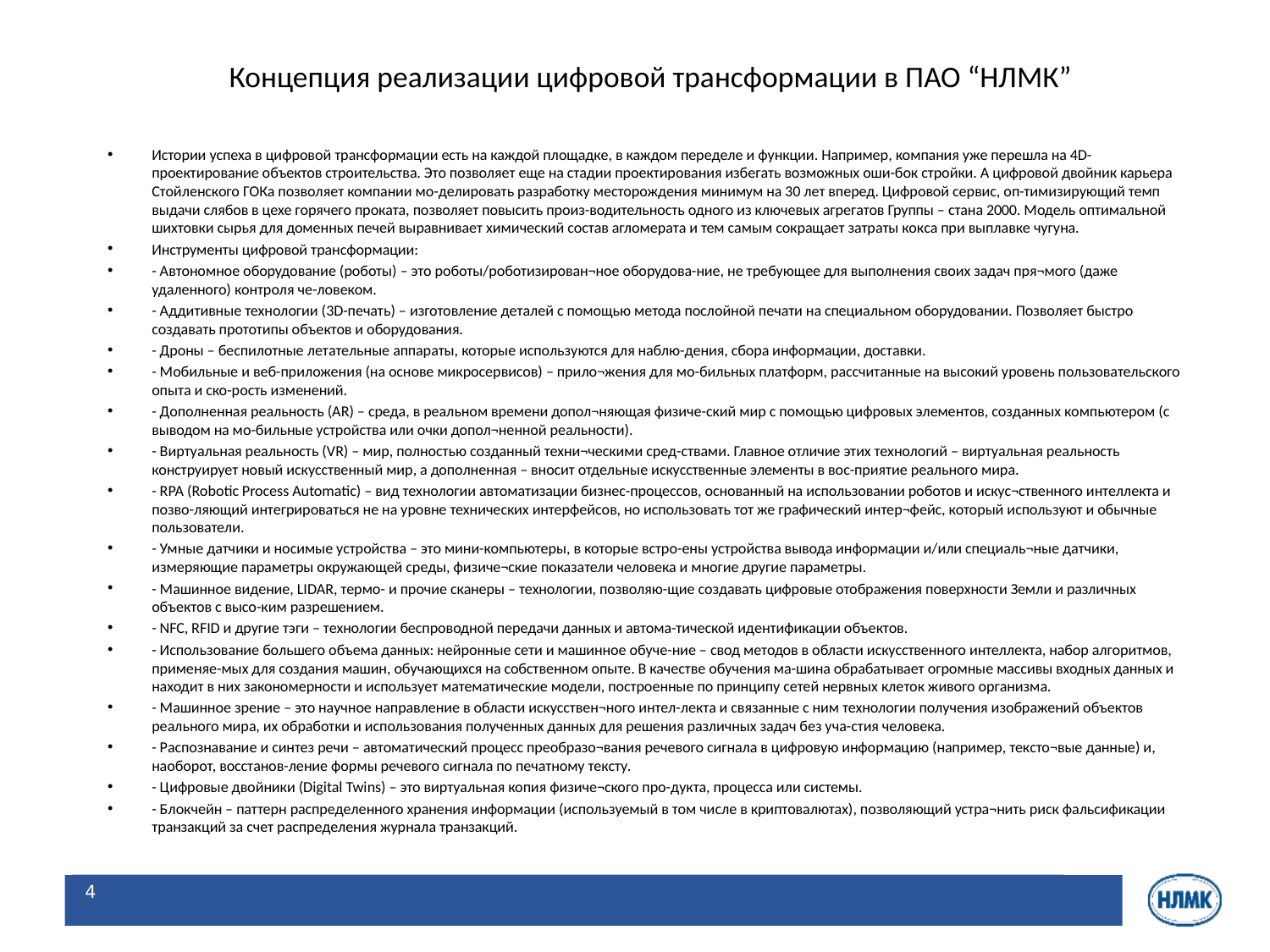

# Концепция реализации цифровой трансформации в ПАО “НЛМК”
Истории успеха в цифровой трансформации есть на каждой площадке, в каждом переделе и функции. Например, компания уже перешла на 4D-проектирование объектов строительства. Это позволяет еще на стадии проектирова­ния избегать возможных оши-бок стройки. А цифровой двойник карьера Стойленского ГОКа позволяет компании мо-делировать разработку месторождения минимум на 30 лет вперед. Цифровой сервис, оп-тимизирующий темп выдачи слябов в цехе горячего проката, позволяет повысить произ-водительность одного из ключевых агрегатов Группы – стана 2000. Модель оптимальной шихтовки сырья для доменных печей выравнивает химический состав агломерата и тем самым сокращает затраты кокса при выплавке чугуна.
Инструменты цифровой трансформации:
- Автономное оборудование (роботы) – это роботы/роботизирован¬ное оборудова-ние, не требующее для выполнения своих задач пря¬мого (даже удаленного) контроля че-ловеком.
- Аддитивные технологии (3D-печать) – изготовление деталей с помощью метода послойной печати на специальном оборудовании. Позволяет быстро создавать прототипы объектов и оборудования.
- Дроны – беспилотные летательные аппараты, которые используются для наблю-дения, сбора информации, доставки.
- Мобильные и веб-приложения (на основе микросервисов) – прило¬жения для мо-бильных платформ, рассчитанные на высокий уровень пользовательского опыта и ско-рость изменений.
- Дополненная реальность (AR) – среда, в реальном времени допол¬няющая физиче-ский мир с помощью цифровых элементов, созданных компьютером (с выводом на мо-бильные устройства или очки допол¬ненной реальности).
- Виртуальная реальность (VR) – мир, полностью созданный техни¬ческими сред-ствами. Главное отличие этих технологий – виртуальная реальность конструирует новый искусственный мир, а дополненная – вносит отдельные искусственные элементы в вос-приятие реального мира.
- RPA (Robotic Process Automatic) – вид технологии автоматизации бизнес-процессов, основанный на использовании роботов и искус¬ственного интеллекта и позво-ляющий интегрироваться не на уровне технических интерфейсов, но использовать тот же графический интер¬фейс, который используют и обычные пользователи.
- Умные датчики и носимые устройства – это мини-компьютеры, в которые встро-ены устройства вывода информации и/или специаль¬ные датчики, измеряющие параметры окружающей среды, физиче¬ские показатели человека и многие другие параметры.
- Машинное видение, LIDAR, термо- и прочие сканеры – технологии, позволяю-щие создавать цифровые отображения поверхности Земли и различных объектов с высо-ким разрешением.
- NFC, RFID и другие тэги – технологии беспроводной передачи данных и автома-тической идентификации объектов.
- Использование большего объема данных: нейронные сети и машинное обуче-ние – свод методов в области искусственного интеллекта, набор алгоритмов, применяе-мых для создания машин, обучающихся на собственном опыте. В качестве обучения ма-шина обрабатывает огромные массивы входных данных и находит в них закономерности и использует математические модели, построенные по принципу сетей нервных клеток живого организма.
- Машинное зрение – это научное направление в области искусствен¬ного интел-лекта и связанные с ним технологии получения изображений объектов реального мира, их обработки и использования полученных данных для решения различных задач без уча-стия человека.
- Распознавание и синтез речи – автоматический процесс преобразо¬вания речевого сигнала в цифровую информацию (например, тексто¬вые данные) и, наоборот, восстанов-ление формы речевого сигнала по печатному тексту.
- Цифровые двойники (Digital Twins) – это виртуальная копия физиче¬ского про-дукта, процесса или системы.
- Блокчейн – паттерн распределенного хранения информации (используемый в том числе в криптовалютах), позволяющий устра¬нить риск фальсификации транзакций за счет распределения журнала транзакций.

4